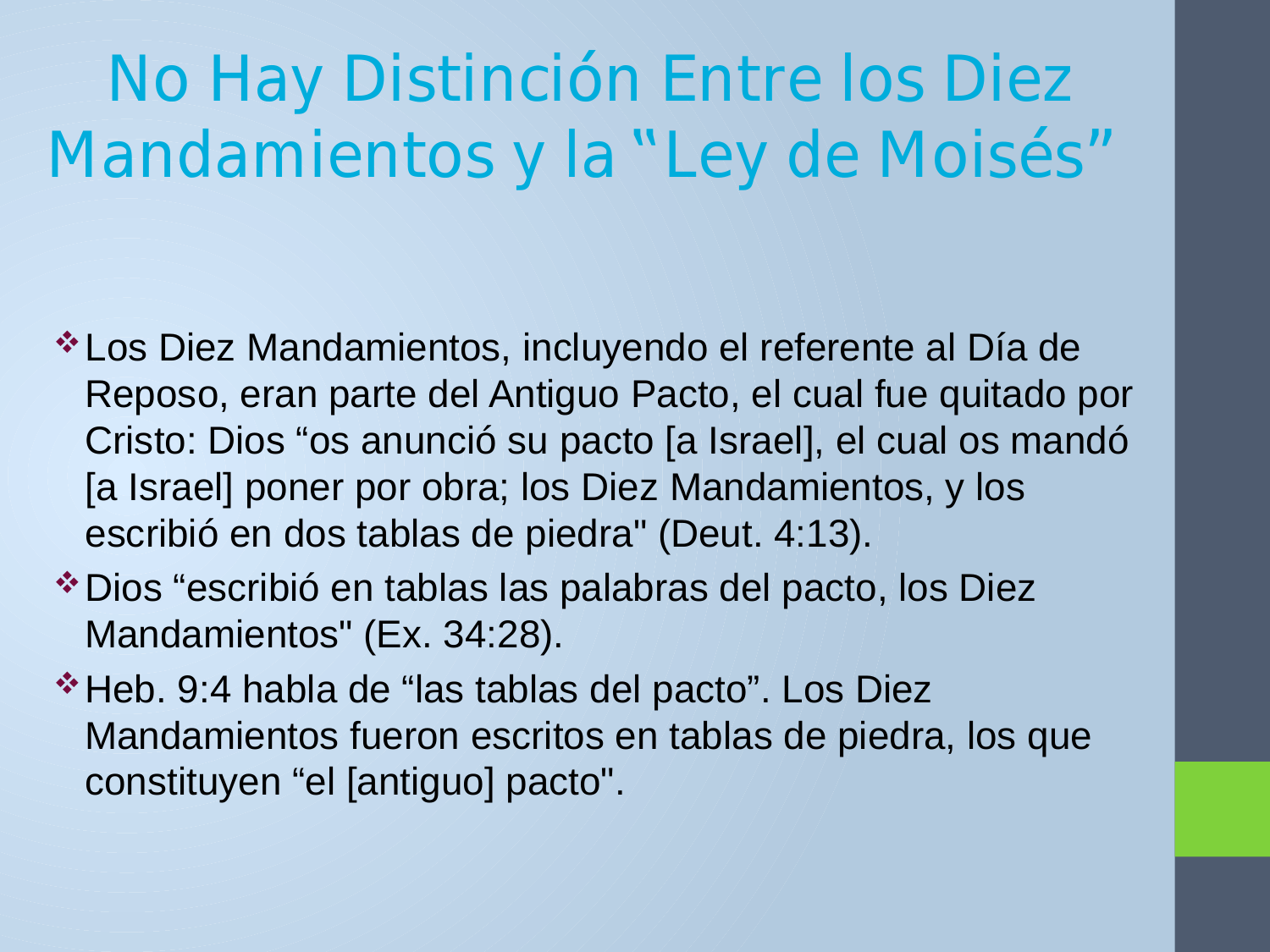

# No Hay Distinción Entre los Diez Mandamientos y la “Ley de Moisés”
Los Diez Mandamientos, incluyendo el referente al Día de Reposo, eran parte del Antiguo Pacto, el cual fue quitado por Cristo: Dios “os anunció su pacto [a Israel], el cual os mandó [a Israel] poner por obra; los Diez Mandamientos, y los escribió en dos tablas de piedra" (Deut. 4:13).
Dios “escribió en tablas las palabras del pacto, los Diez Mandamientos" (Ex. 34:28).
Heb. 9:4 habla de “las tablas del pacto”. Los Diez Mandamientos fueron escritos en tablas de piedra, los que constituyen “el [antiguo] pacto".